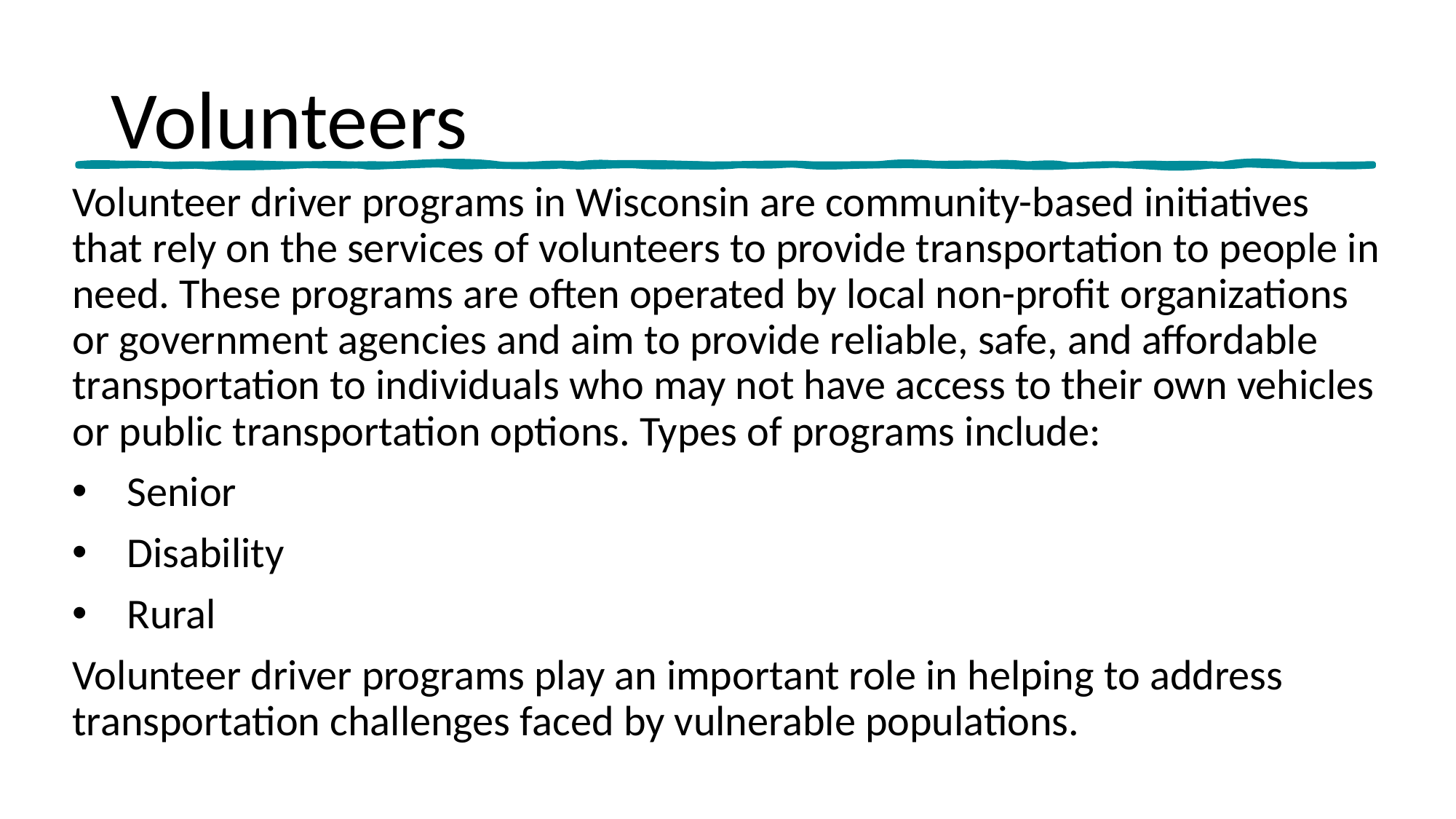

# Volunteers

Volunteer driver programs in Wisconsin are community-based initiatives that rely on the services of volunteers to provide transportation to people in need. These programs are often operated by local non-profit organizations or government agencies and aim to provide reliable, safe, and affordable transportation to individuals who may not have access to their own vehicles or public transportation options. Types of programs include:
Senior
Disability
Rural
Volunteer driver programs play an important role in helping to address transportation challenges faced by vulnerable populations.